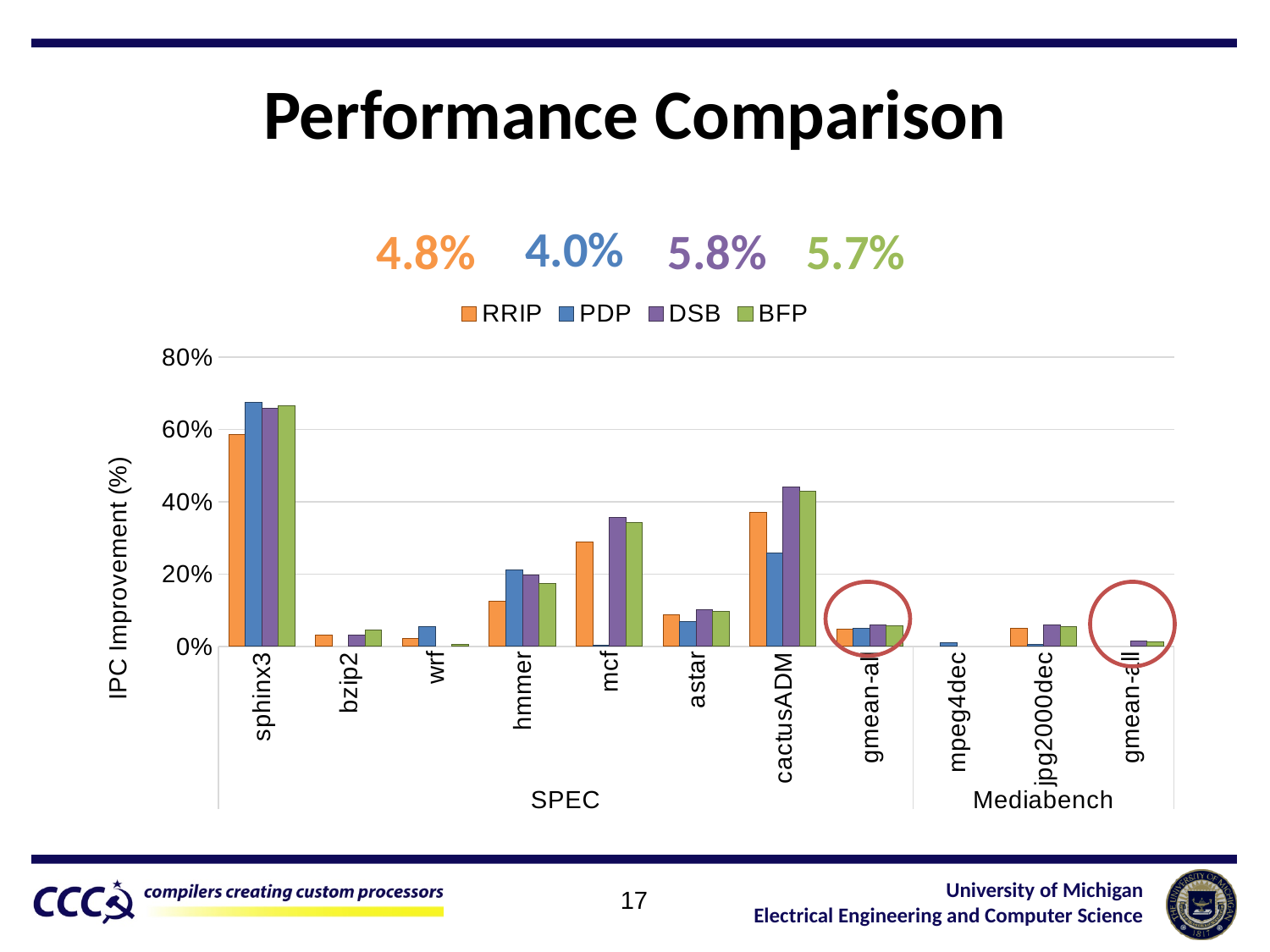

# Performance Comparison
4.0%
4.8%
5.7%
5.8%

### Chart

| Category | RRIP | PDP | DSB | BFP |
|---|---|---|---|---|
| sphinx3 | 0.58645556951 | 0.6743482644500001 | 0.65813938341 | 0.6652678064099999 |
| bzip2 | 0.031634213290000046 | -0.0017673156780000365 | 0.03037790916000005 | 0.045214815680000076 |
| wrf | 0.022858042570000014 | 0.05483126284000006 | -0.00022770024800000677 | 0.00542411631999995 |
| hmmer | 0.1261959562599999 | 0.21206074192000002 | 0.19697908506999995 | 0.17330618269999998 |
| mcf | 0.2882827346100001 | 0.002930025359999977 | 0.35609567605000003 | 0.34181710905999996 |
| astar | 0.08834917296000011 | 0.06878482234000005 | 0.10219153771 | 0.09772437461000005 |
| cactusADM | 0.3703732848700001 | 0.25837758088999996 | 0.4415381783700001 | 0.4302898100400001 |
| gmean-all | 0.04782230089000006 | 0.05014675308999994 | 0.05842651589497083 | 0.0565860572400001 |
| mpeg4dec | -0.01767828918900005 | 0.010811541190000051 | -0.006077132612000047 | -0.008017293697999972 |
| jpg2000dec | 0.050616164790000084 | 0.005296201569999992 | 0.06025998596999993 | 0.055861670999999946 |
| gmean-all | -0.0012294570251996095 | -0.004433357927171144 | 0.014645770090752741 | 0.012823912299975149 |

17